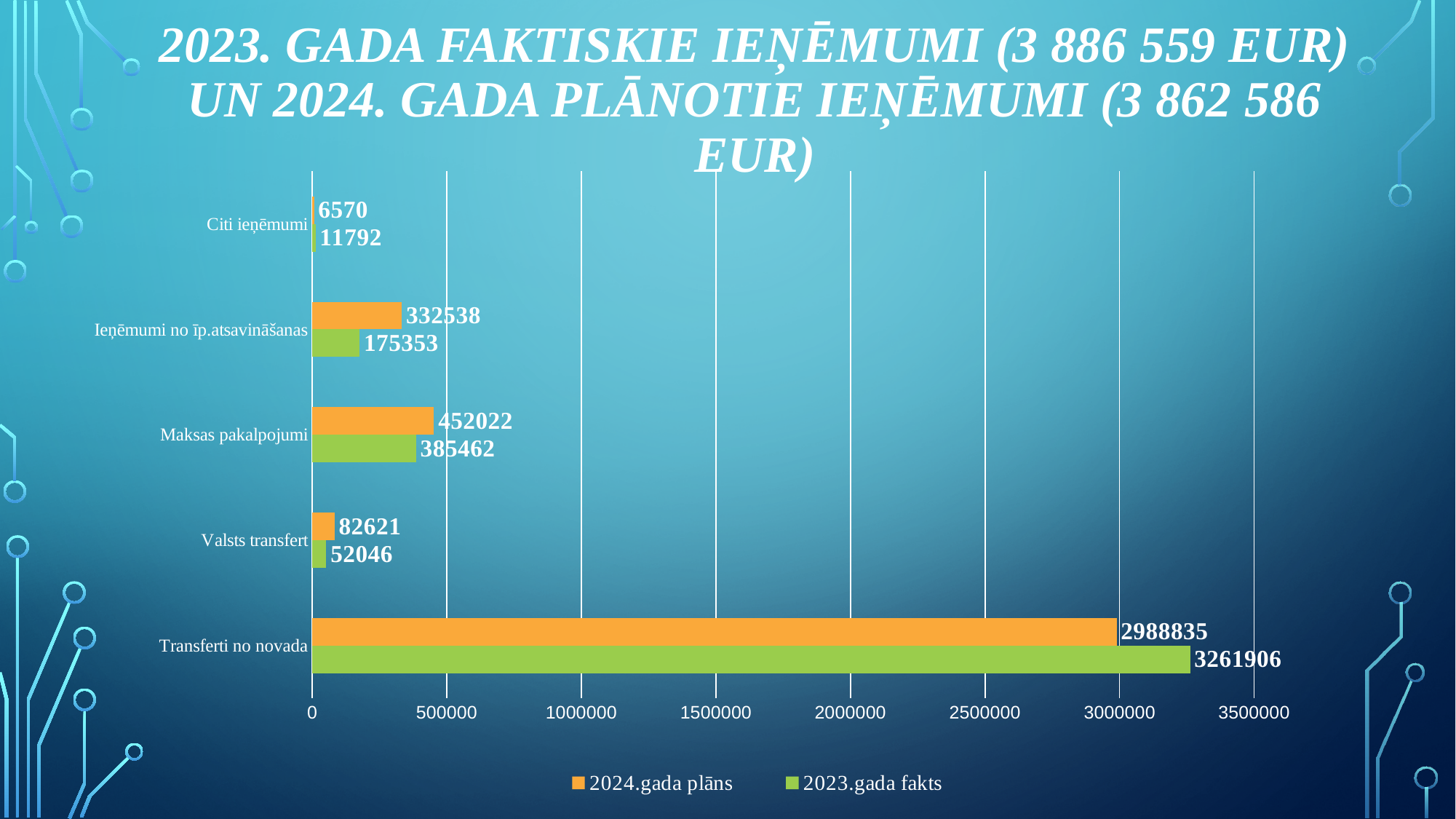

# 2023. gada faktiskie ieņēmumi (3 886 559 EUR) un 2024. gada plānotie ieņēmumi (3 862 586 eur)

### Chart

| Category | 2023.gada fakts | 2024.gada plāns |
|---|---|---|
| Transferti no novada | 3261906.0 | 2988835.0 |
| Valsts transfert | 52046.0 | 82621.0 |
| Maksas pakalpojumi | 385462.0 | 452022.0 |
| Ieņēmumi no īp.atsavināšanas | 175353.0 | 332538.0 |
| Citi ieņēmumi | 11792.0 | 6570.0 |